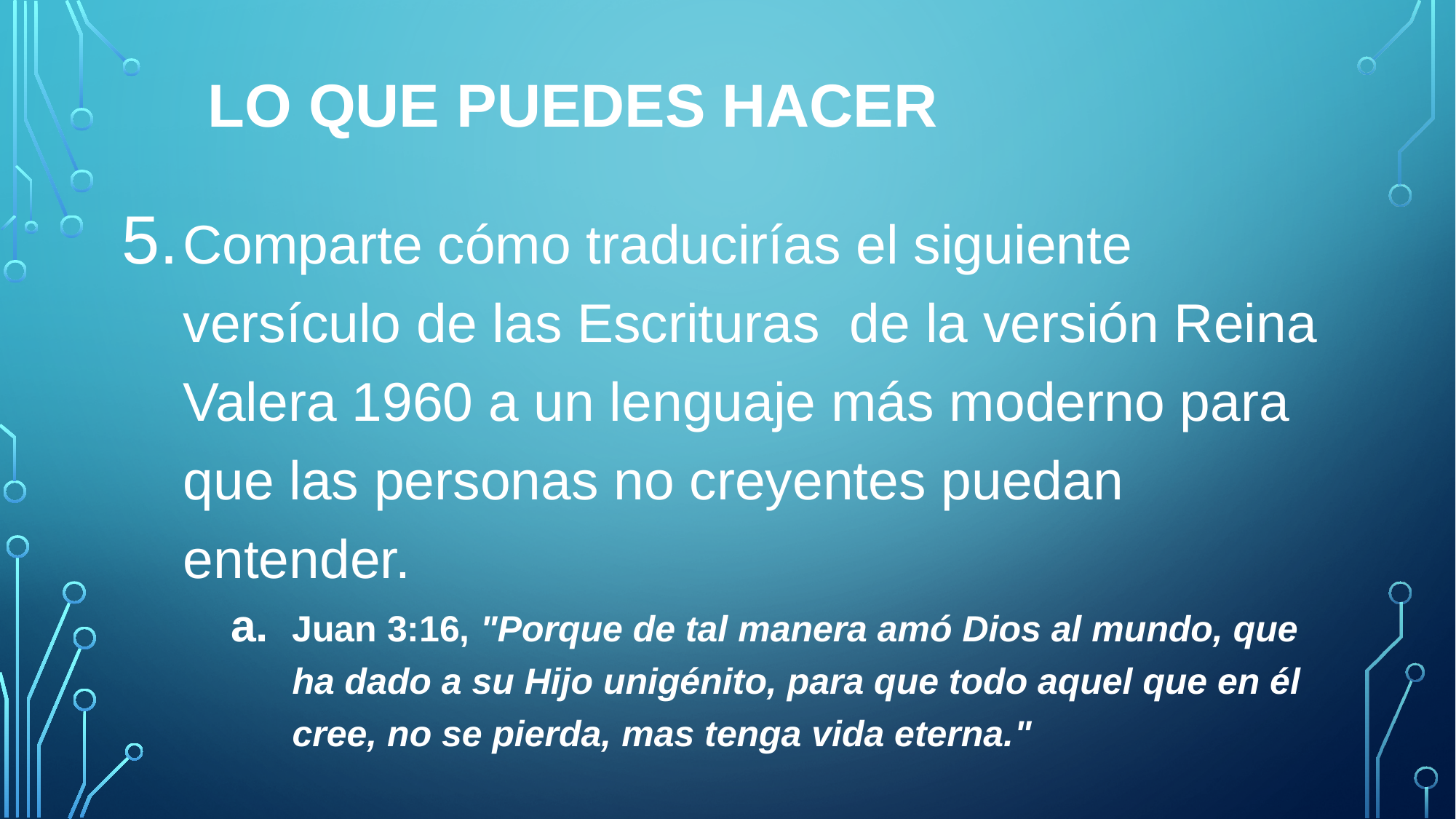

# Lo que puedes hacer
Comparte cómo traducirías el siguiente versículo de las Escrituras  de la versión Reina Valera 1960 a un lenguaje más moderno para que las personas no creyentes puedan entender.
Juan 3:16, "Porque de tal manera amó Dios al mundo, que ha dado a su Hijo unigénito, para que todo aquel que en él cree, no se pierda, mas tenga vida eterna."